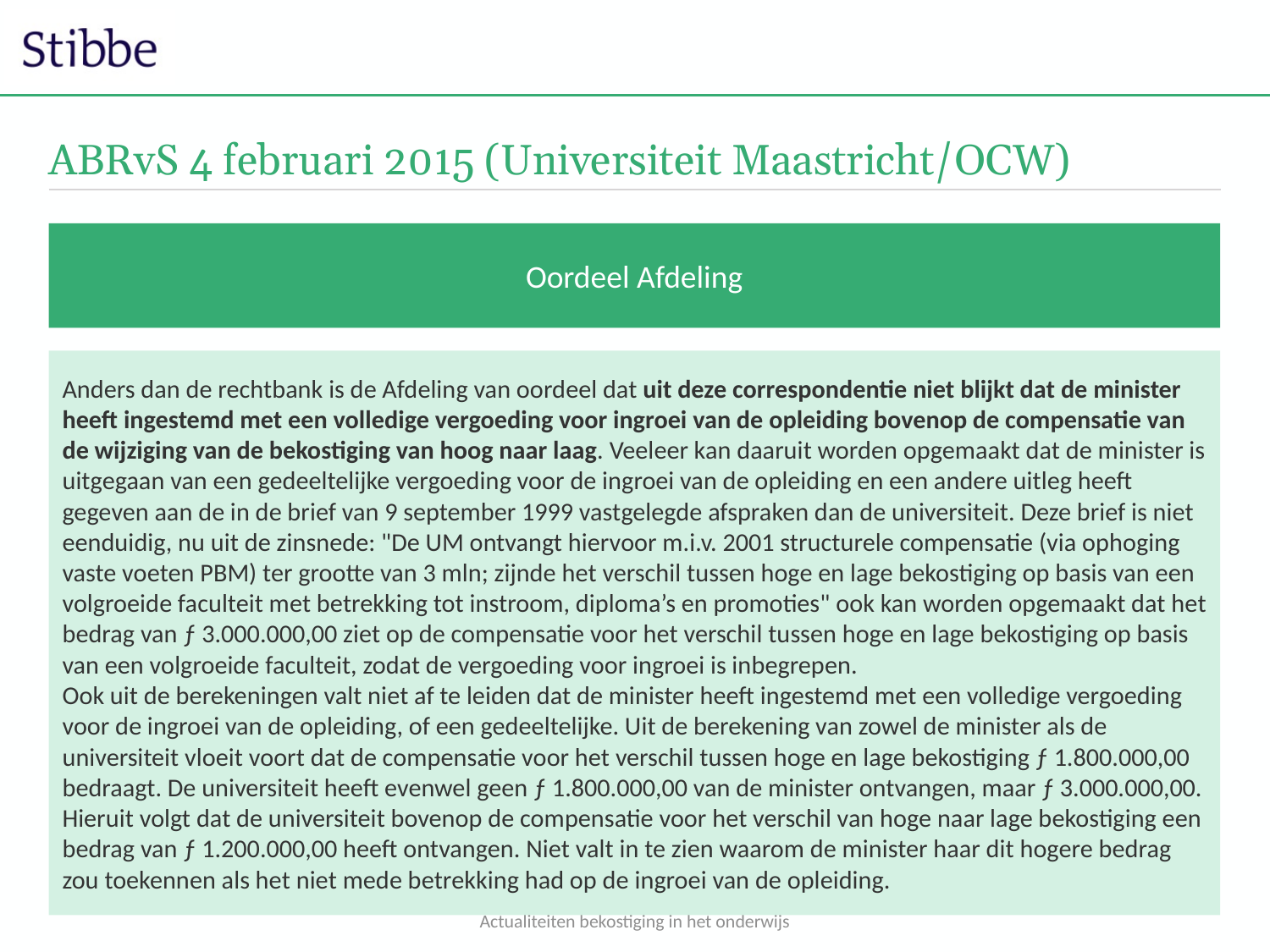

# ABRvS 4 februari 2015 (Universiteit Maastricht/OCW)
Oordeel Afdeling
Anders dan de rechtbank is de Afdeling van oordeel dat uit deze correspondentie niet blijkt dat de minister heeft ingestemd met een volledige vergoeding voor ingroei van de opleiding bovenop de compensatie van de wijziging van de bekostiging van hoog naar laag. Veeleer kan daaruit worden opgemaakt dat de minister is uitgegaan van een gedeeltelijke vergoeding voor de ingroei van de opleiding en een andere uitleg heeft gegeven aan de in de brief van 9 september 1999 vastgelegde afspraken dan de universiteit. Deze brief is niet eenduidig, nu uit de zinsnede: "De UM ontvangt hiervoor m.i.v. 2001 structurele compensatie (via ophoging vaste voeten PBM) ter grootte van 3 mln; zijnde het verschil tussen hoge en lage bekostiging op basis van een volgroeide faculteit met betrekking tot instroom, diploma’s en promoties" ook kan worden opgemaakt dat het bedrag van ƒ 3.000.000,00 ziet op de compensatie voor het verschil tussen hoge en lage bekostiging op basis van een volgroeide faculteit, zodat de vergoeding voor ingroei is inbegrepen.
Ook uit de berekeningen valt niet af te leiden dat de minister heeft ingestemd met een volledige vergoeding voor de ingroei van de opleiding, of een gedeeltelijke. Uit de berekening van zowel de minister als de universiteit vloeit voort dat de compensatie voor het verschil tussen hoge en lage bekostiging ƒ 1.800.000,00 bedraagt. De universiteit heeft evenwel geen ƒ 1.800.000,00 van de minister ontvangen, maar ƒ 3.000.000,00. Hieruit volgt dat de universiteit bovenop de compensatie voor het verschil van hoge naar lage bekostiging een bedrag van ƒ 1.200.000,00 heeft ontvangen. Niet valt in te zien waarom de minister haar dit hogere bedrag zou toekennen als het niet mede betrekking had op de ingroei van de opleiding.
Actualiteiten bekostiging in het onderwijs